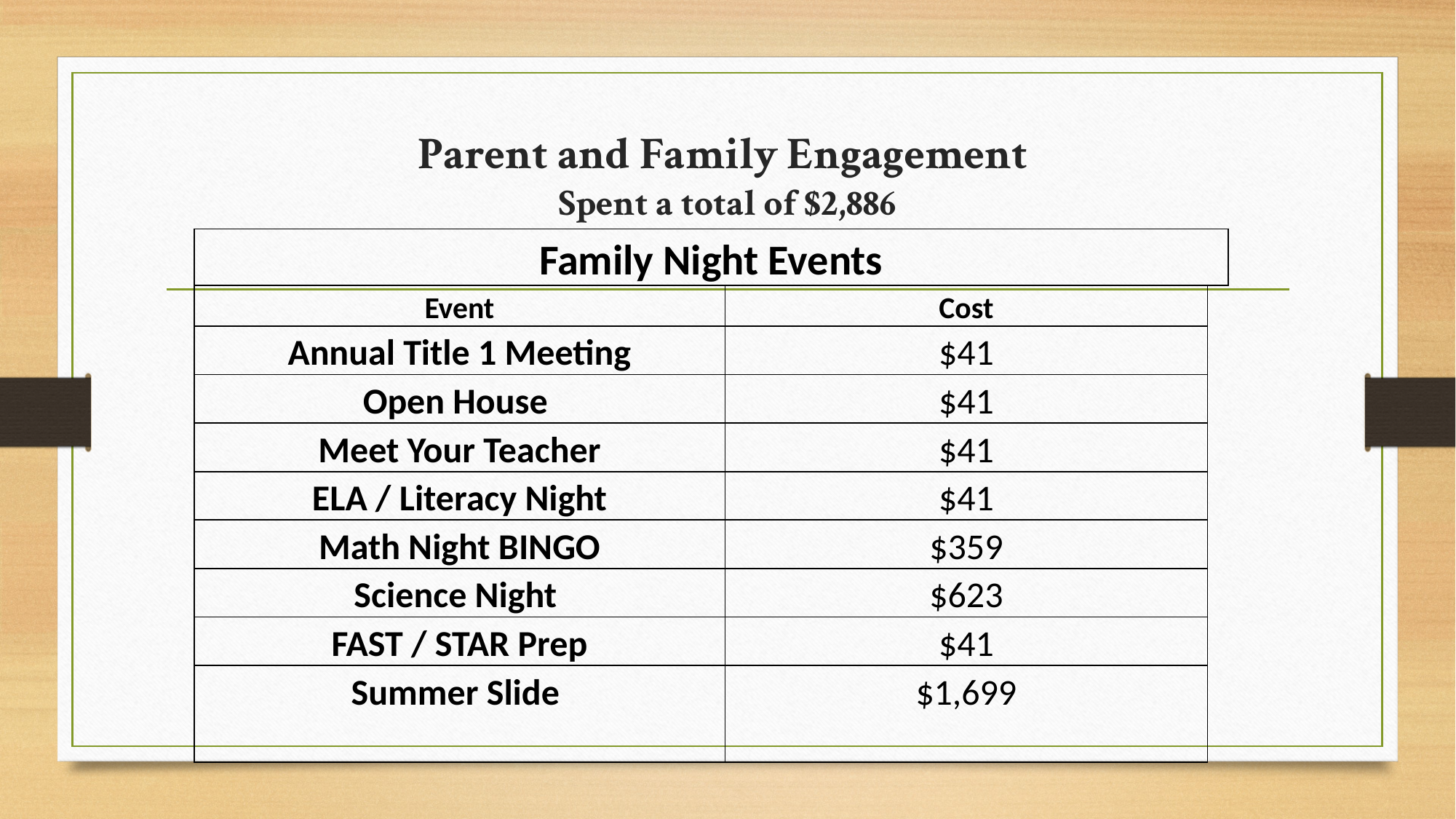

# Parent and Family Engagement Spent a total of $2,886
| Family Night Events |  |  |
| --- | --- | --- |
| Event | Cost |  |
| Annual Title 1 Meeting | $41 |  |
| Open House | $41 |  |
| Meet Your Teacher | $41 |  |
| ELA / Literacy Night | $41 |  |
| Math Night BINGO | $359 |  |
| Science Night | $623 |  |
| FAST / STAR Prep | $41 |  |
| Summer Slide | $1,699 |  |
|  |  |  |